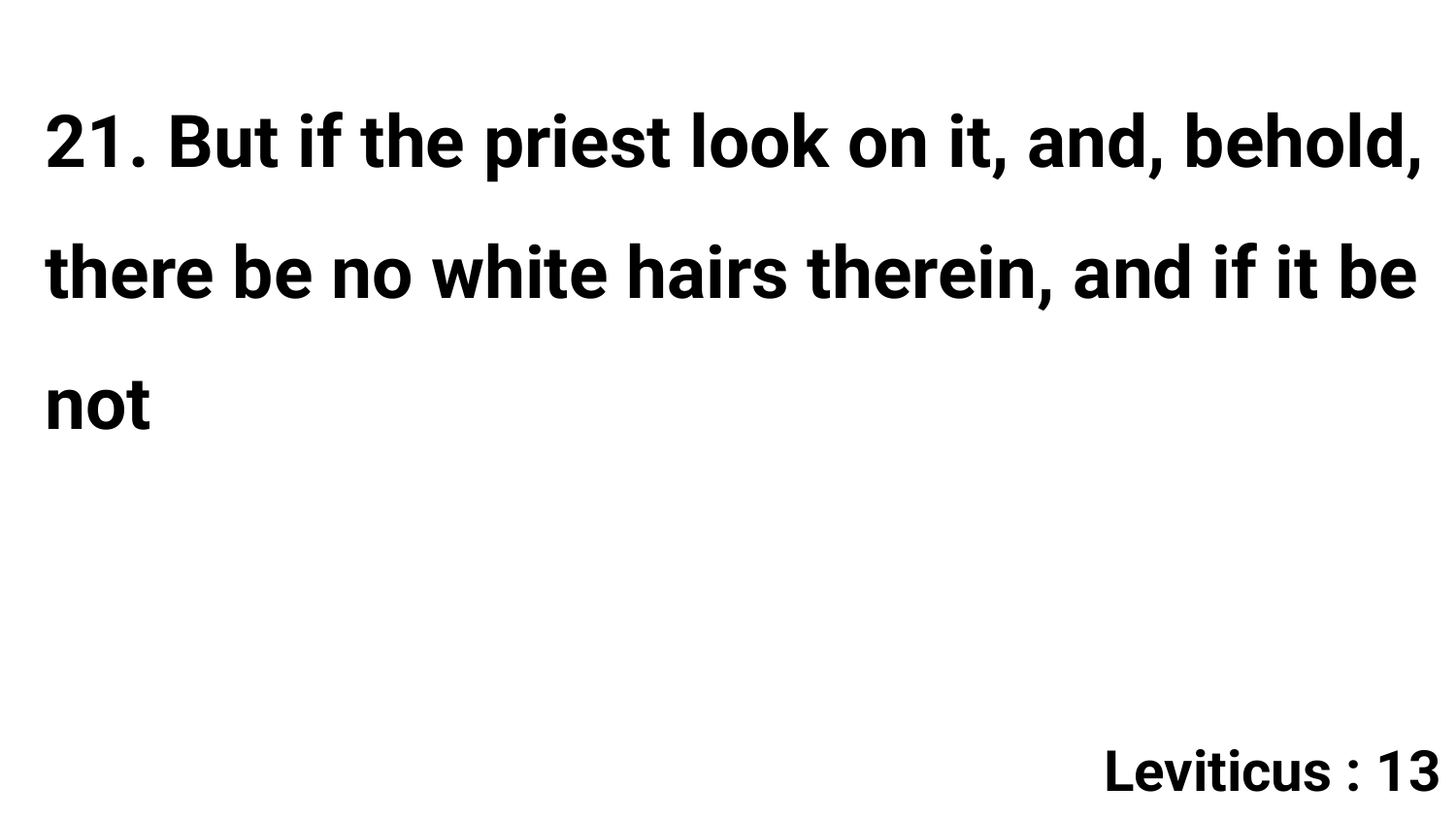

21. But if the priest look on it, and, behold, there be no white hairs therein, and if it be not
Leviticus : 13